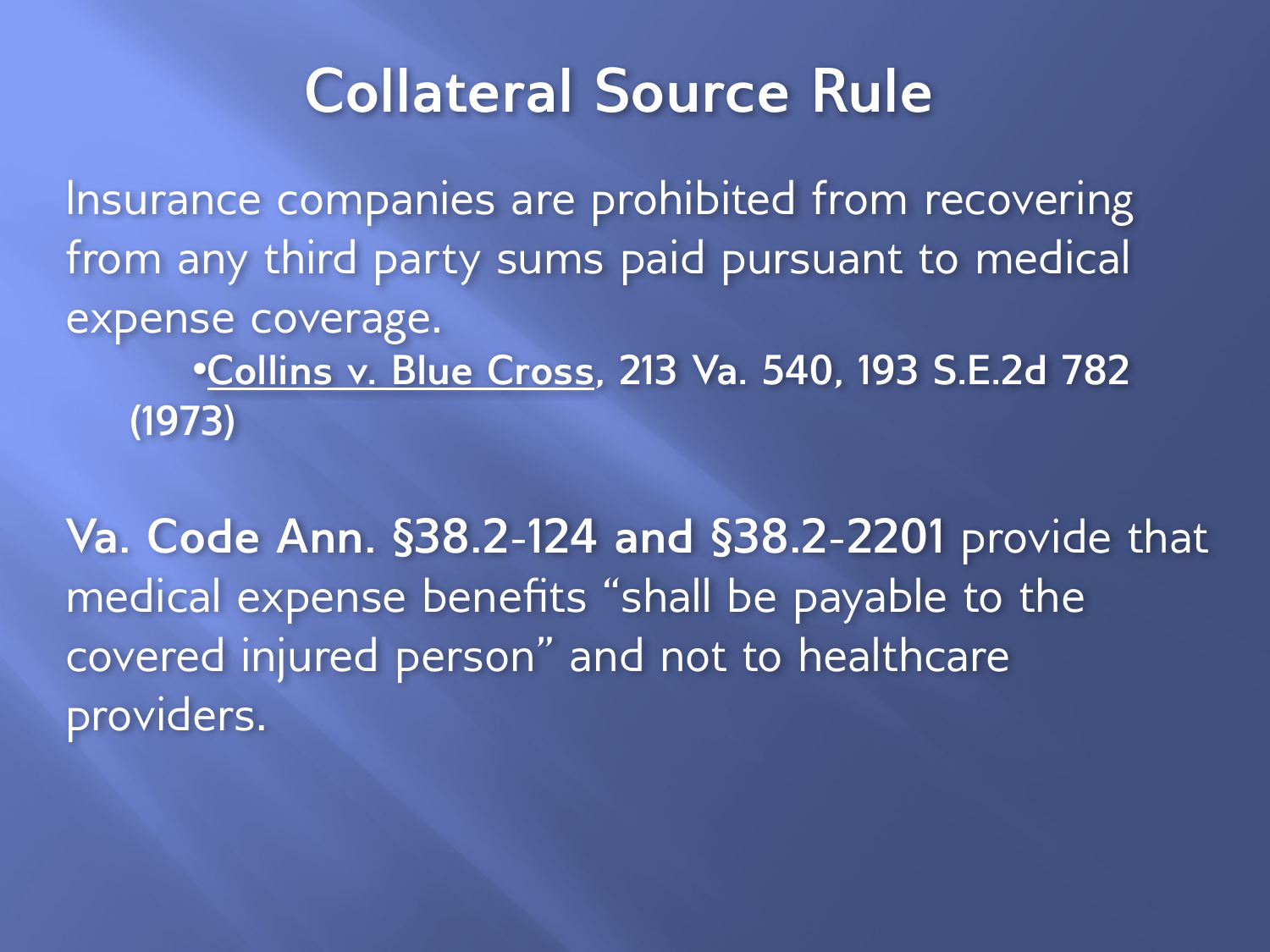

Collateral Source Rule
Insurance companies are prohibited from recovering  from any third party sums paid pursuant to medical expense coverage.
Collins v. Blue Cross, 213 Va. 540, 193 S.E.2d 782 	(1973)

Va. Code Ann. §38.2-124 and §38.2-2201 provide that medical expense benefits “shall be payable to the covered injured person” and not to healthcare providers.